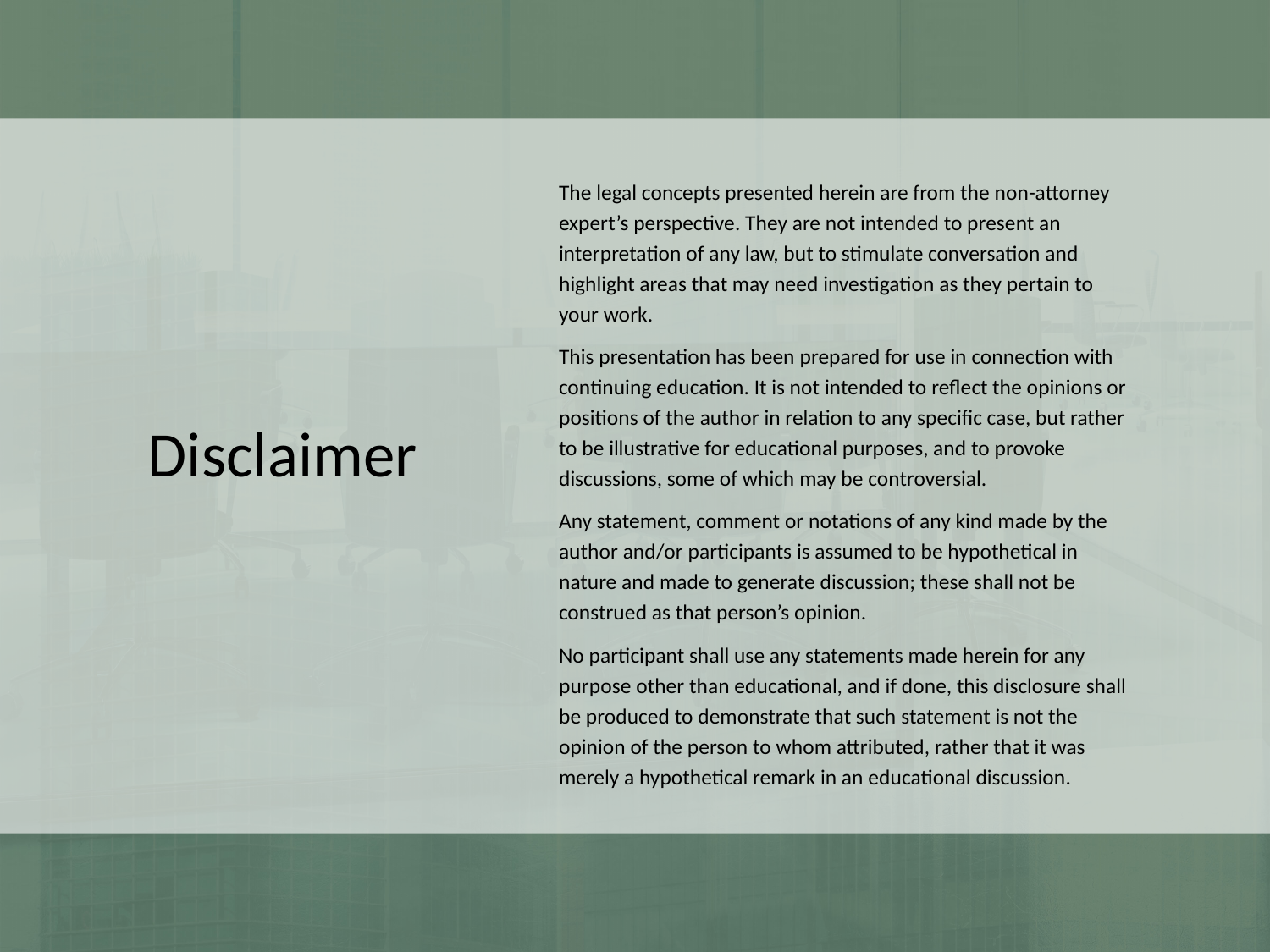

The legal concepts presented herein are from the non-attorney expert’s perspective. They are not intended to present an interpretation of any law, but to stimulate conversation and highlight areas that may need investigation as they pertain to your work.
This presentation has been prepared for use in connection with continuing education. It is not intended to reflect the opinions or positions of the author in relation to any specific case, but rather to be illustrative for educational purposes, and to provoke discussions, some of which may be controversial.
Any statement, comment or notations of any kind made by the author and/or participants is assumed to be hypothetical in nature and made to generate discussion; these shall not be construed as that person’s opinion.
No participant shall use any statements made herein for any purpose other than educational, and if done, this disclosure shall be produced to demonstrate that such statement is not the opinion of the person to whom attributed, rather that it was merely a hypothetical remark in an educational discussion.

Disclaimer